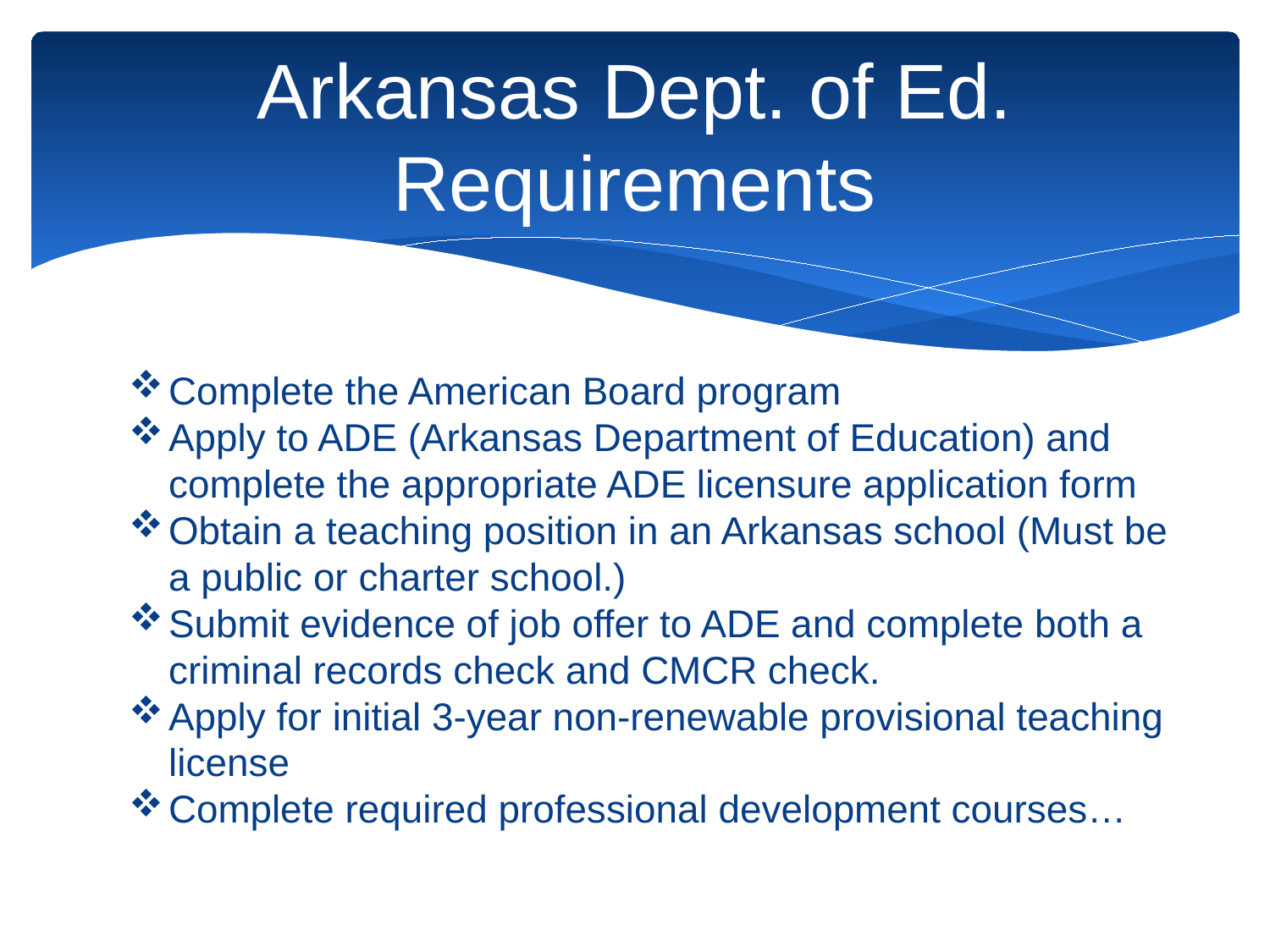

# Arkansas Dept. of Ed. Requirements
Complete the American Board program
Apply to ADE (Arkansas Department of Education) and complete the appropriate ADE licensure application form
Obtain a teaching position in an Arkansas school (Must be a public or charter school.)
Submit evidence of job offer to ADE and complete both a criminal records check and CMCR check.
Apply for initial 3-year non-renewable provisional teaching license
Complete required professional development courses…